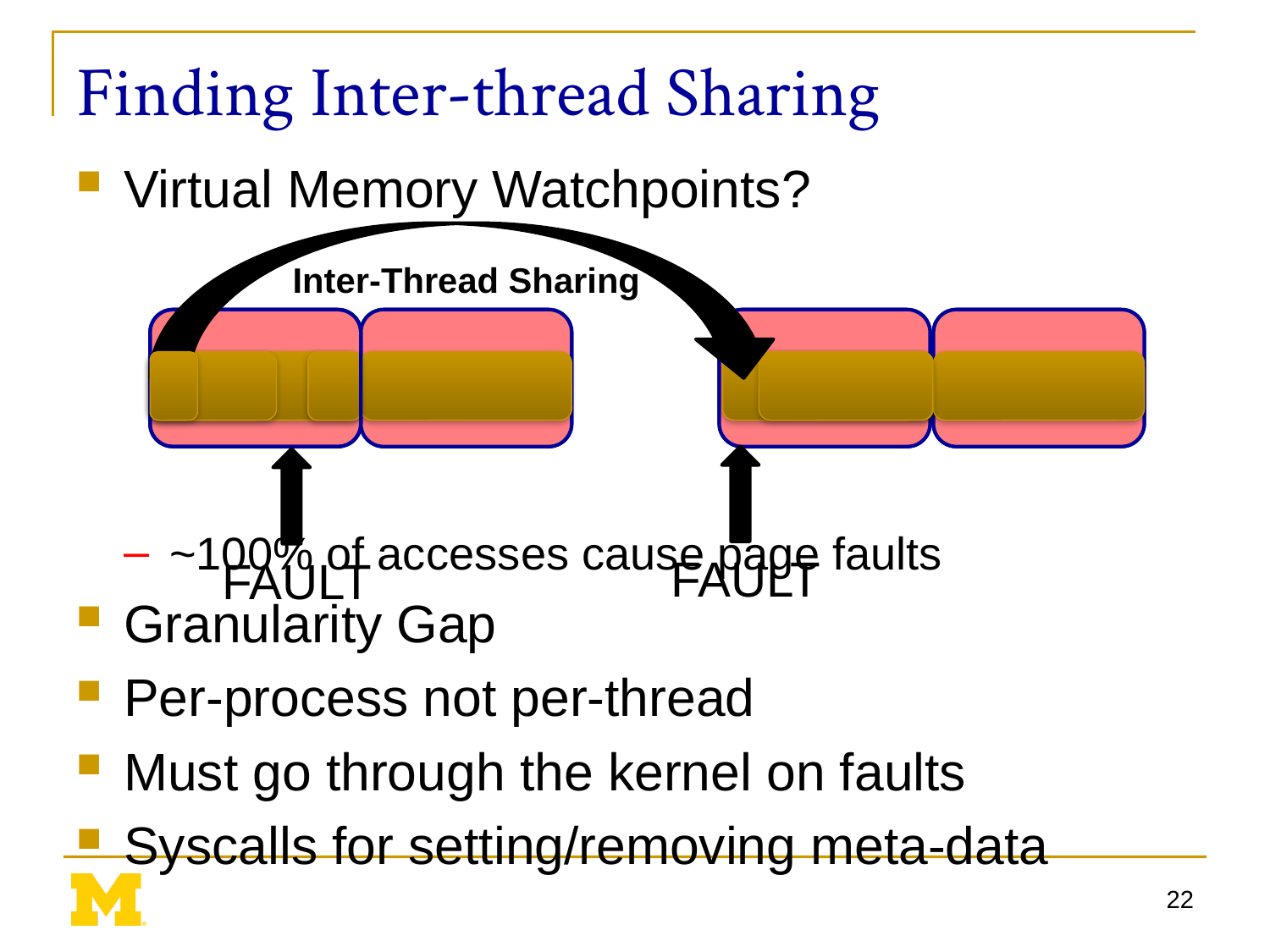

# Finding Inter-thread Sharing
Virtual Memory Watchpoints?

~100% of accesses cause page faults
Granularity Gap
Per-process not per-thread
Must go through the kernel on faults
Syscalls for setting/removing meta-data
Inter-Thread Sharing

FAULT

FAULT
22